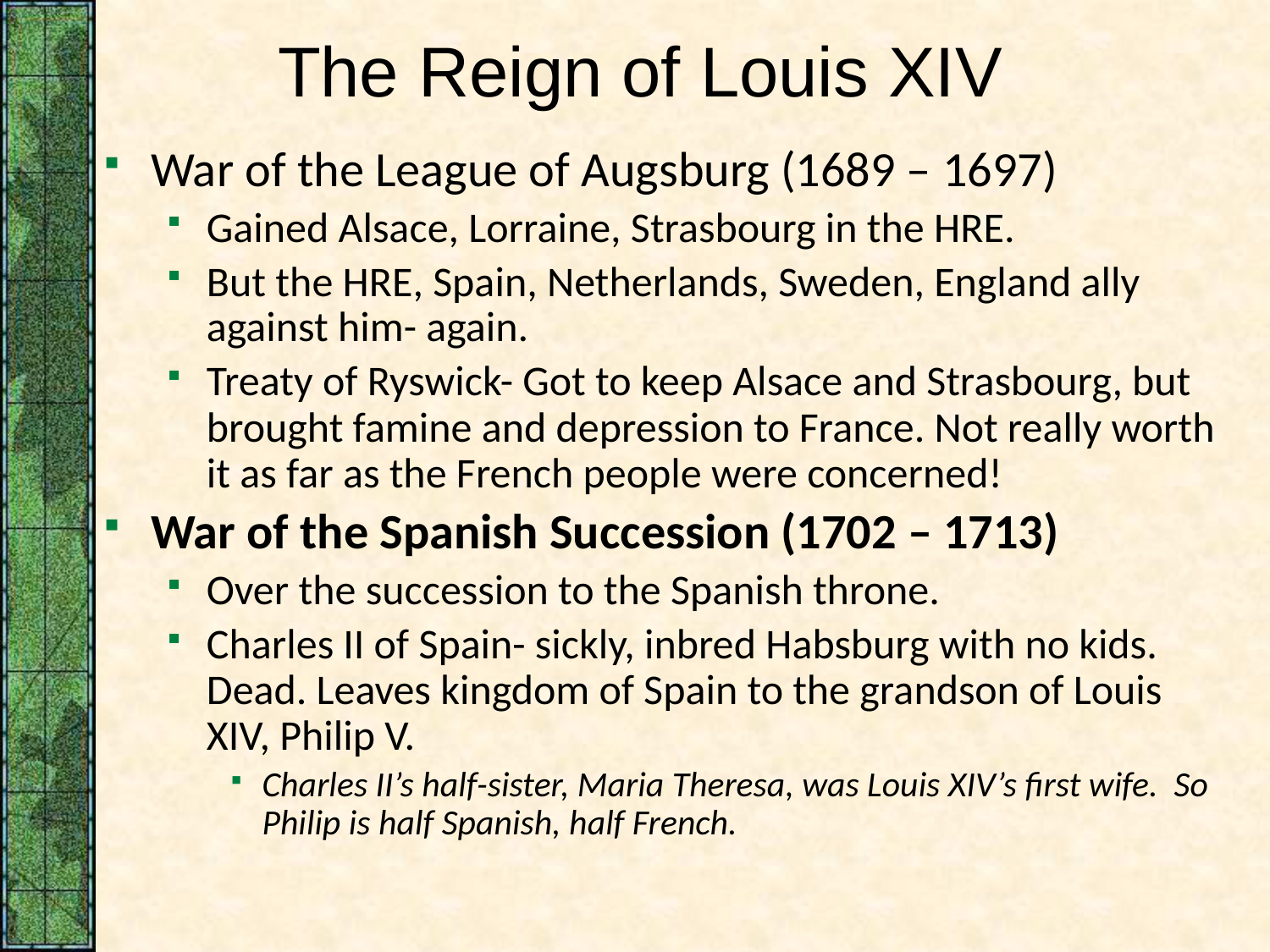

# The Reign of Louis XIV
War of the League of Augsburg (1689 – 1697)
Gained Alsace, Lorraine, Strasbourg in the HRE.
But the HRE, Spain, Netherlands, Sweden, England ally against him- again.
Treaty of Ryswick- Got to keep Alsace and Strasbourg, but brought famine and depression to France. Not really worth it as far as the French people were concerned!
War of the Spanish Succession (1702 – 1713)
Over the succession to the Spanish throne.
Charles II of Spain- sickly, inbred Habsburg with no kids. Dead. Leaves kingdom of Spain to the grandson of Louis XIV, Philip V.
Charles II’s half-sister, Maria Theresa, was Louis XIV’s first wife.  So Philip is half Spanish, half French.